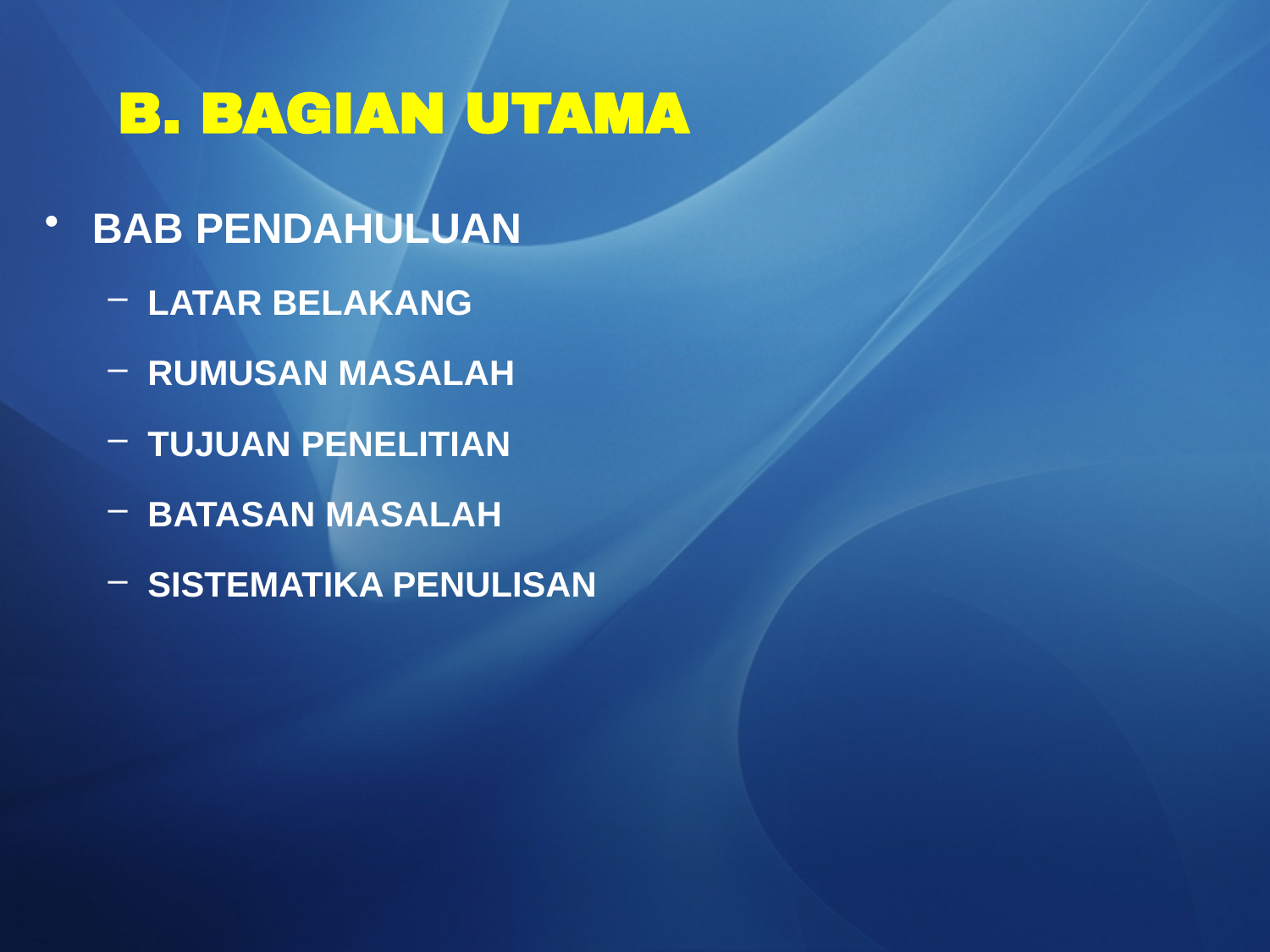

# B. BAGIAN UTAMA
BAB PENDAHULUAN
LATAR BELAKANG
RUMUSAN MASALAH
TUJUAN PENELITIAN
BATASAN MASALAH
SISTEMATIKA PENULISAN